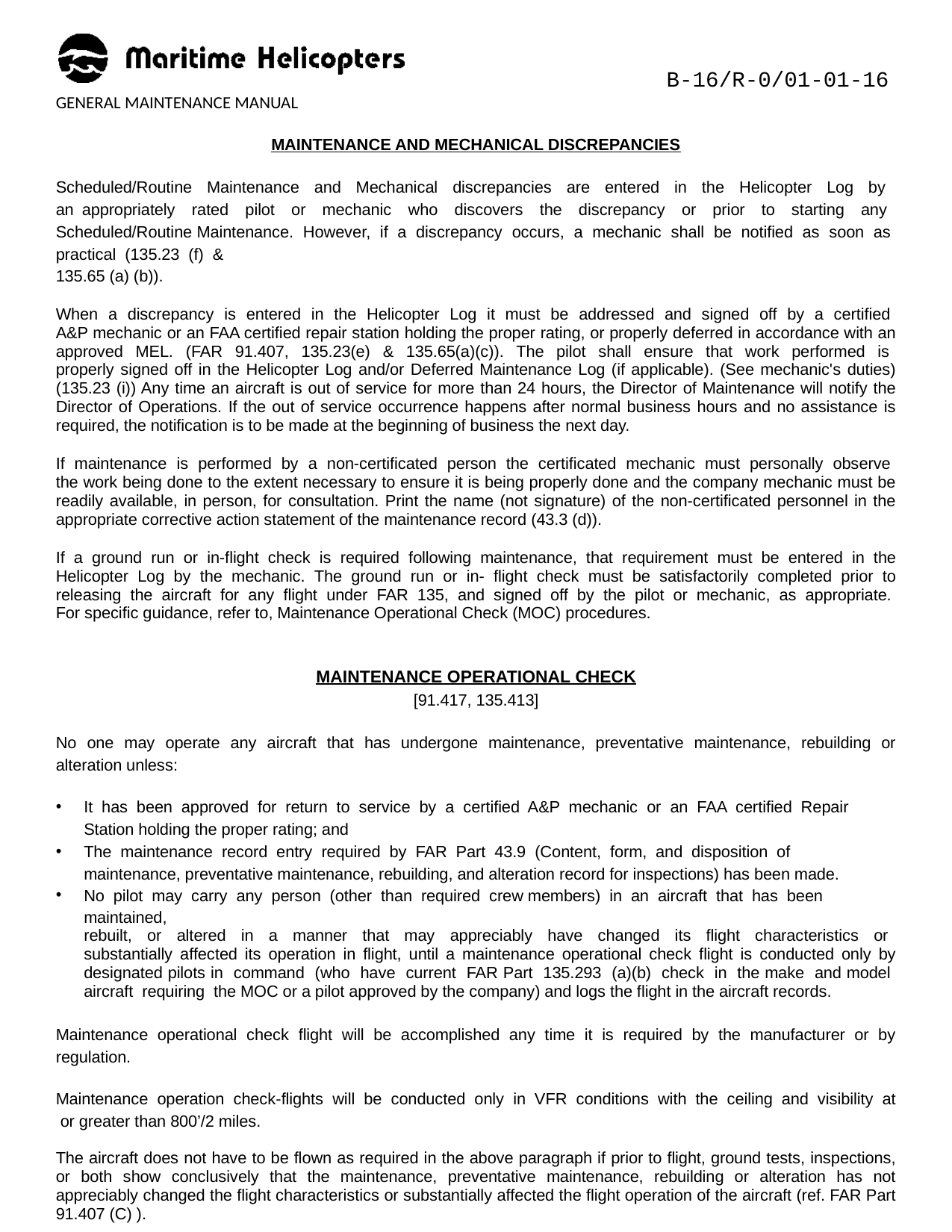

B-16/R-0/01-01-16
GENERAL MAINTENANCE MANUAL

MAINTENANCE AND MECHANICAL DISCREPANCIES

Scheduled/Routine   Maintenance   and   Mechanical   discrepancies   are   entered   in   the   Helicopter   Log   by   an appropriately  rated  pilot  or  mechanic  who  discovers  the  discrepancy  or  prior  to  starting  any  Scheduled/Routine Maintenance.  However,  if  a  discrepancy  occurs,  a  mechanic  shall  be  notified  as  soon  as  practical  (135.23  (f)  &
135.65 (a) (b)).

When  a  discrepancy  is  entered  in  the  Helicopter  Log  it  must  be  addressed  and  signed  off  by  a  certified  A&P mechanic or an FAA certified repair station holding the proper rating, or properly deferred in accordance with an approved  MEL.  (FAR  91.407,  135.23(e)  &  135.65(a)(c)).  The  pilot  shall  ensure  that  work  performed  is  properly signed off in the Helicopter Log and/or Deferred Maintenance Log (if applicable). (See mechanic's duties) (135.23 (i)) Any time an aircraft is out of service for more than 24 hours, the Director of Maintenance will notify the Director of Operations. If the out of service occurrence happens after normal business hours and no assistance is required, the notification is to be made at the beginning of business the next day.

If  maintenance  is  performed  by  a  non-certificated  person  the  certificated  mechanic  must  personally  observe  the work being done to the extent necessary to ensure it is being properly done and the company mechanic must be readily available, in person, for consultation. Print the name (not signature) of the non-certificated personnel in the appropriate corrective action statement of the maintenance record (43.3 (d)).

If  a  ground  run  or  in-flight  check  is  required  following  maintenance,  that  requirement  must  be  entered  in  the Helicopter  Log  by  the  mechanic.  The  ground  run  or  in-  flight  check  must  be  satisfactorily  completed  prior  to releasing  the  aircraft  for  any  flight  under  FAR  135,  and  signed  off  by  the  pilot  or  mechanic,  as  appropriate.  For specific guidance, refer to, Maintenance Operational Check (MOC) procedures.

MAINTENANCE OPERATIONAL CHECK
[91.417, 135.413]

No  one  may  operate  any  aircraft  that  has  undergone  maintenance,  preventative  maintenance,  rebuilding  or alteration unless:

It  has  been  approved  for  return  to  service  by  a  certified  A&P  mechanic  or  an  FAA  certified  Repair  Station holding the proper rating; and
The  maintenance  record  entry  required  by  FAR  Part  43.9  (Content,  form,  and  disposition  of  maintenance, preventative maintenance, rebuilding, and alteration record for inspections) has been made.
No  pilot  may  carry  any  person  (other  than  required  crew members)  in  an  aircraft  that  has  been  maintained,
rebuilt,  or  altered  in  a  manner  that  may  appreciably  have  changed  its  flight  characteristics  or  substantially affected its operation in flight, until a maintenance operational check flight is conducted only by designated pilots in  command  (who  have  current  FAR Part  135.293  (a)(b)  check  in  the make  and model  aircraft  requiring  the MOC or a pilot approved by the company) and logs the flight in the aircraft records.

Maintenance  operational  check  flight  will  be  accomplished  any  time  it  is  required  by  the  manufacturer  or  by regulation.

Maintenance  operation  check-flights  will  be  conducted  only  in  VFR  conditions  with  the  ceiling  and  visibility  at  or greater than 800’/2 miles.

The aircraft does not have to be flown as required in the above paragraph if prior to flight, ground tests, inspections, or  both  show  conclusively  that  the  maintenance,  preventative  maintenance,  rebuilding  or  alteration  has  not appreciably changed the flight characteristics or substantially affected the flight operation of the aircraft (ref. FAR Part 91.407 (C) ).